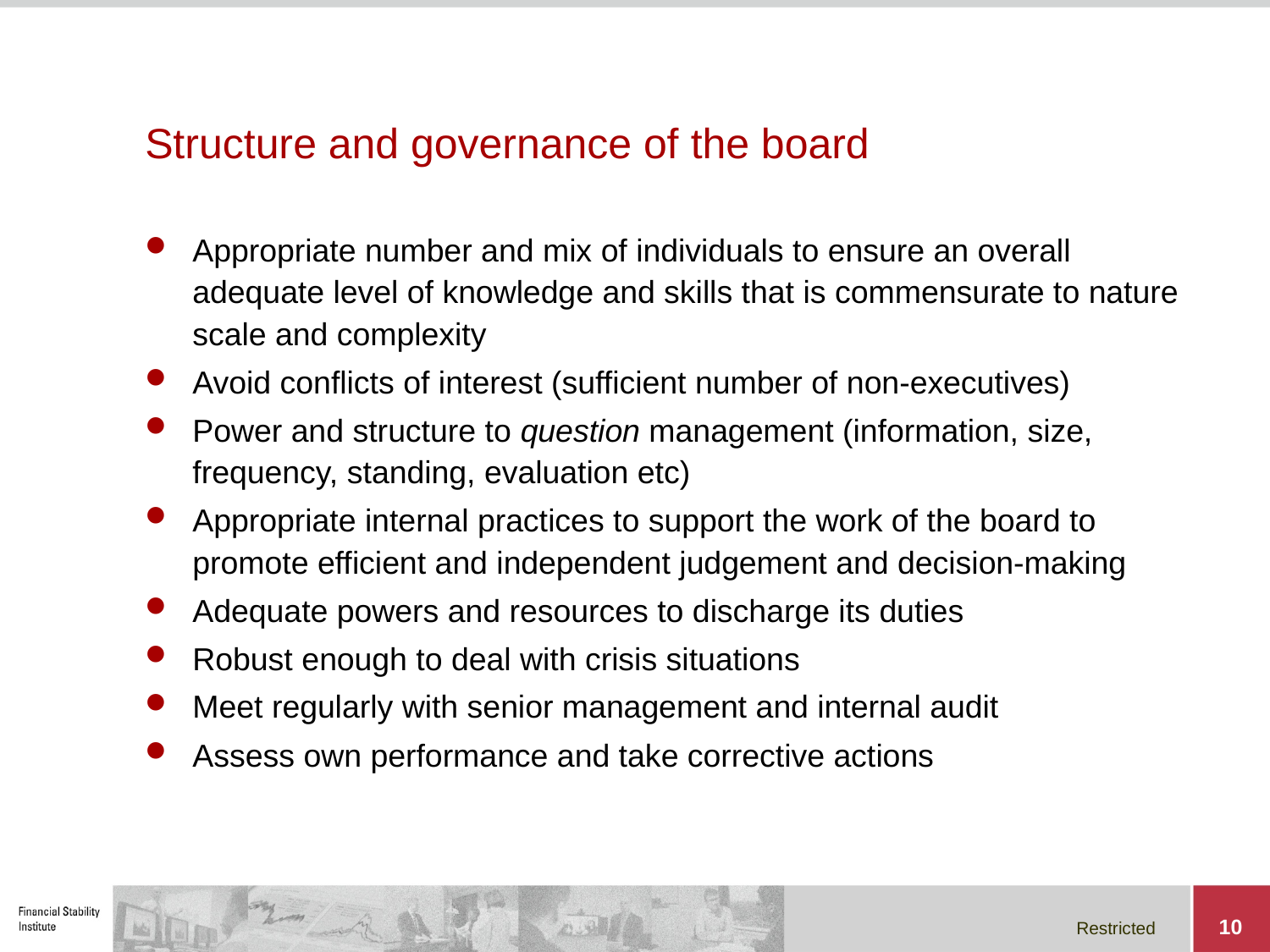

# Structure and governance of the board
Appropriate number and mix of individuals to ensure an overall adequate level of knowledge and skills that is commensurate to nature scale and complexity
Avoid conflicts of interest (sufficient number of non-executives)
Power and structure to question management (information, size, frequency, standing, evaluation etc)
Appropriate internal practices to support the work of the board to promote efficient and independent judgement and decision-making
Adequate powers and resources to discharge its duties
Robust enough to deal with crisis situations
Meet regularly with senior management and internal audit
Assess own performance and take corrective actions

10